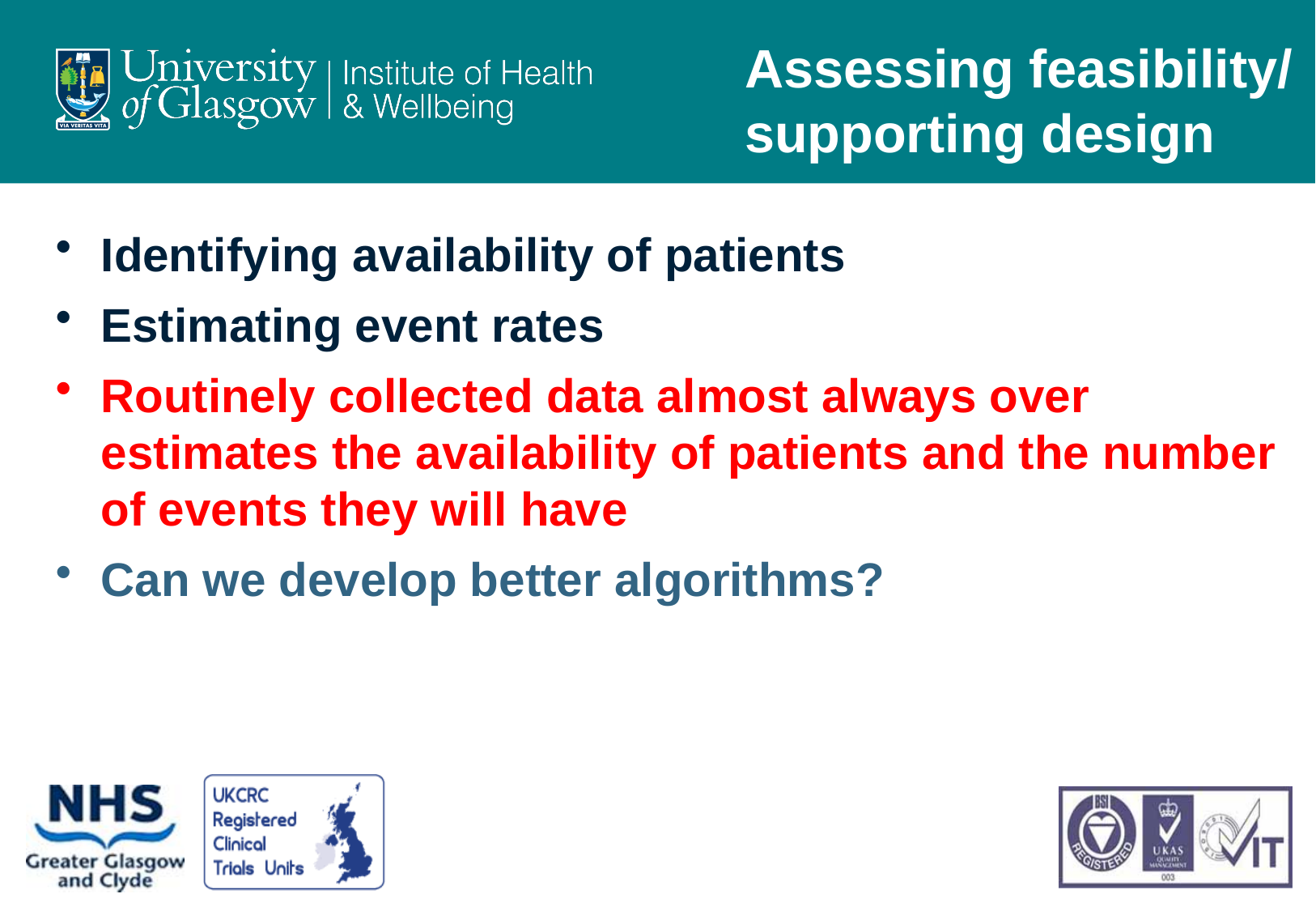

# Prequel
Assessing feasibility/
supporting design

Identifying availability of patients
Estimating event rates
Routinely collected data almost always over estimates the availability of patients and the number of events they will have
Can we develop better algorithms?